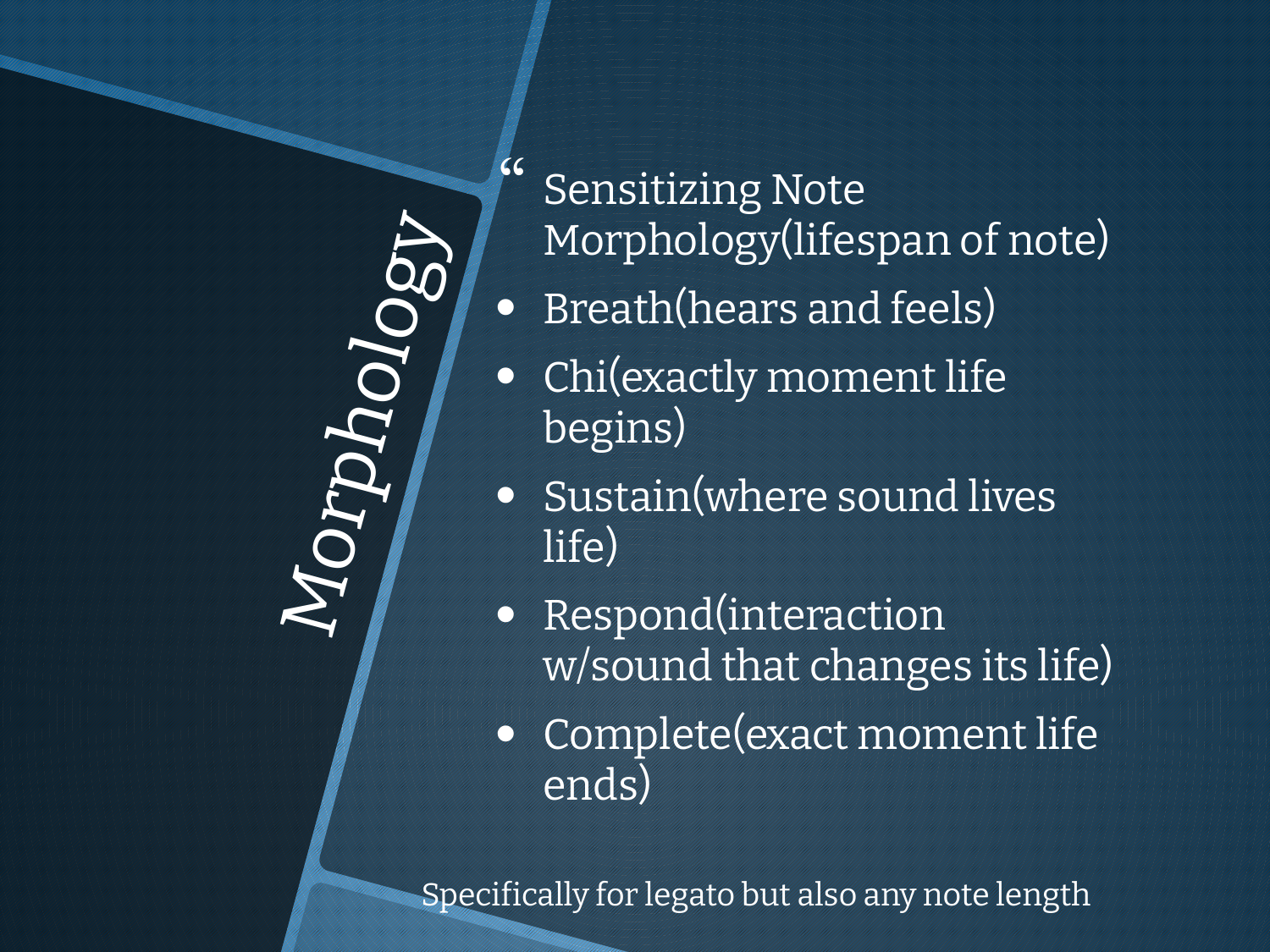

Sensitizing Note Morphology(lifespan of note)
Breath(hears and feels)
Chi(exactly moment life begins)
Sustain(where sound lives life)
Respond(interaction w/sound that changes its life)
Complete(exact moment life ends)
# Morphology
Specifically for legato but also any note length